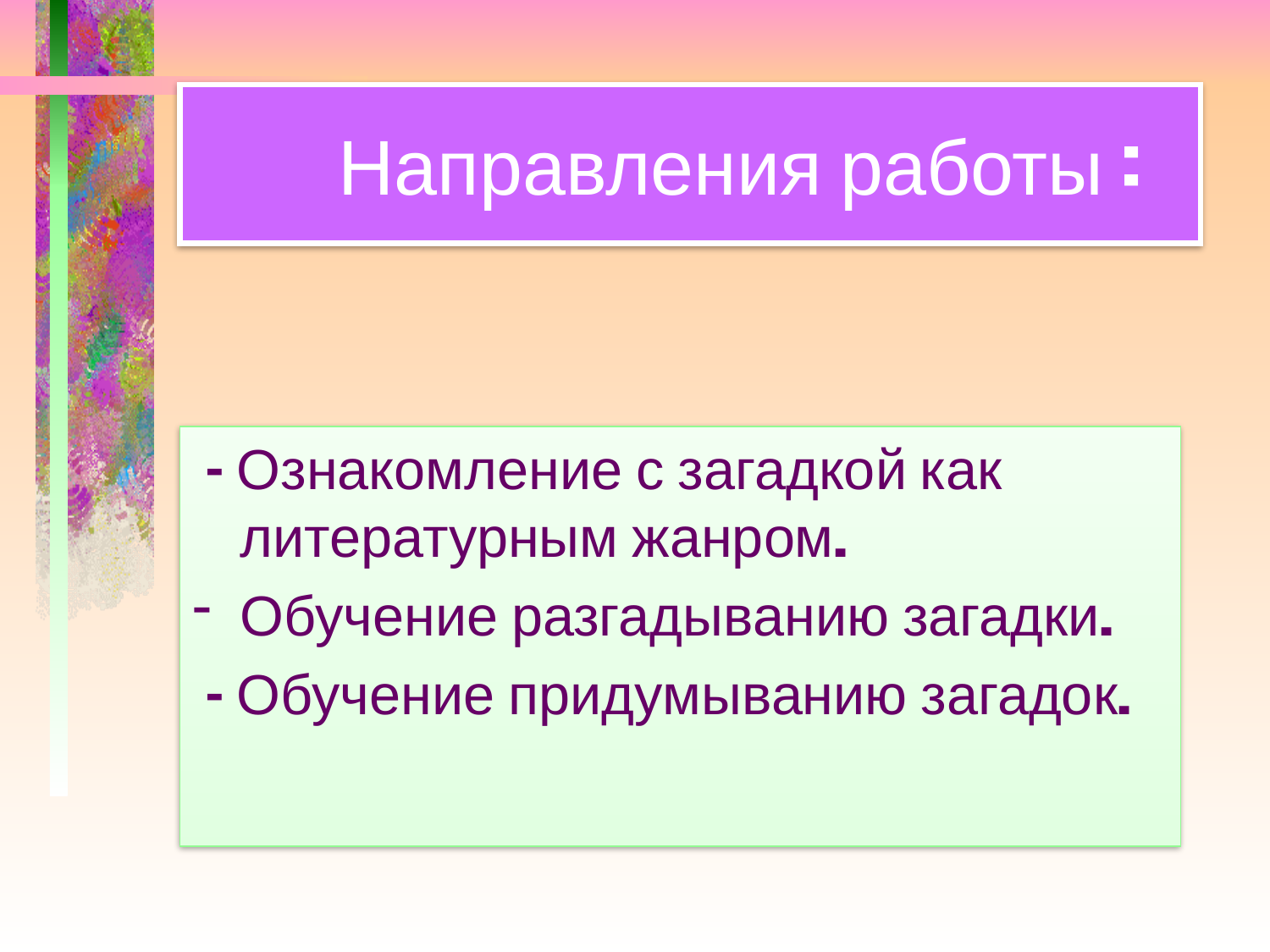

# Направления работы :
 - Ознакомление с загадкой как литературным жанром.
Обучение разгадыванию загадки.
 - Обучение придумыванию загадок.